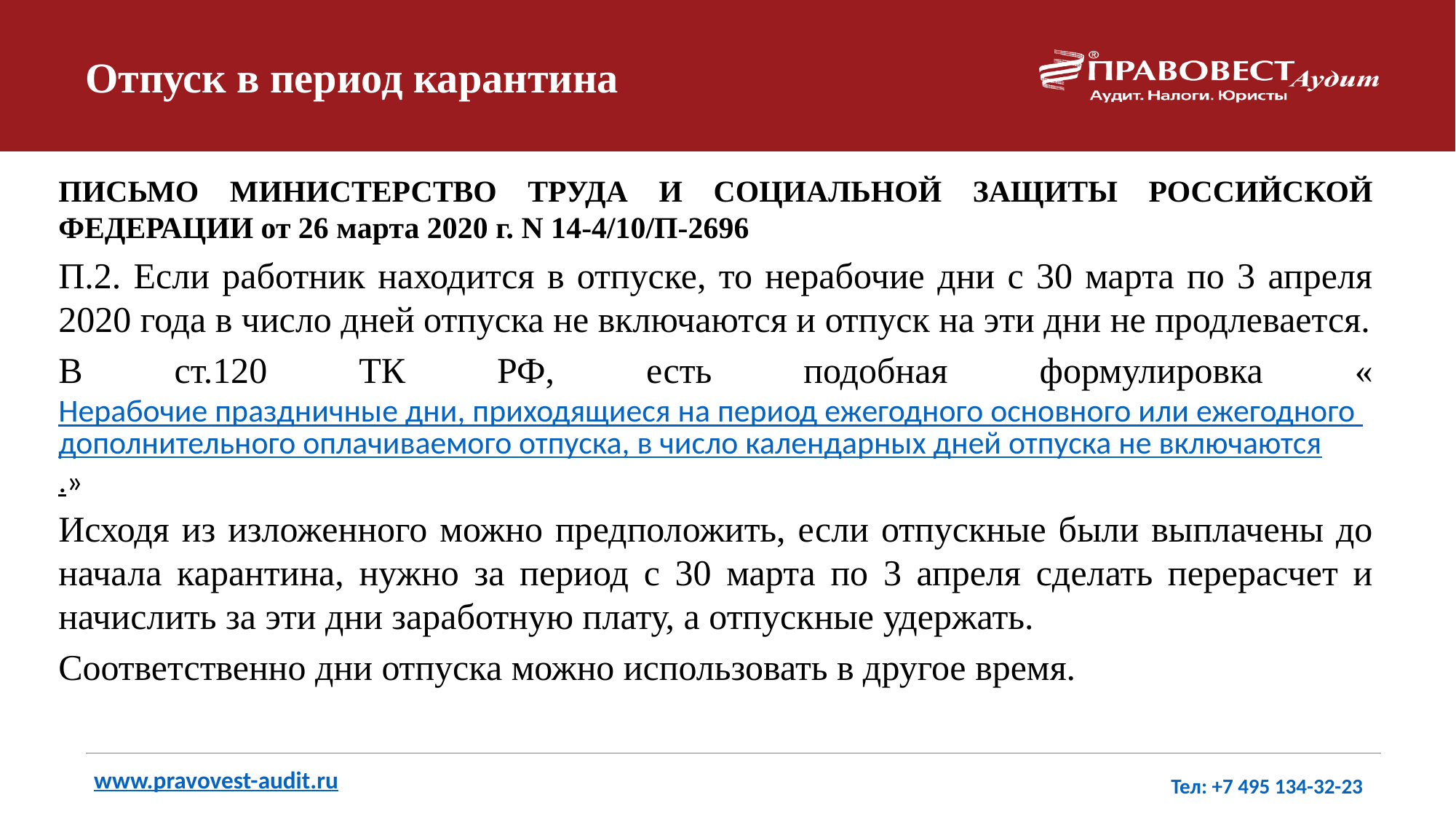

# Отпуск в период карантина
ПИСЬМО МИНИСТЕРСТВО ТРУДА И СОЦИАЛЬНОЙ ЗАЩИТЫ РОССИЙСКОЙ ФЕДЕРАЦИИ от 26 марта 2020 г. N 14-4/10/П-2696
П.2. Если работник находится в отпуске, то нерабочие дни с 30 марта по 3 апреля 2020 года в число дней отпуска не включаются и отпуск на эти дни не продлевается.
В ст.120 ТК РФ, есть подобная формулировка «Нерабочие праздничные дни, приходящиеся на период ежегодного основного или ежегодного дополнительного оплачиваемого отпуска, в число календарных дней отпуска не включаются.»
Исходя из изложенного можно предположить, если отпускные были выплачены до начала карантина, нужно за период с 30 марта по 3 апреля сделать перерасчет и начислить за эти дни заработную плату, а отпускные удержать.
Соответственно дни отпуска можно использовать в другое время.
www.pravovest-audit.ru
Тел: +7 495 134-32-23